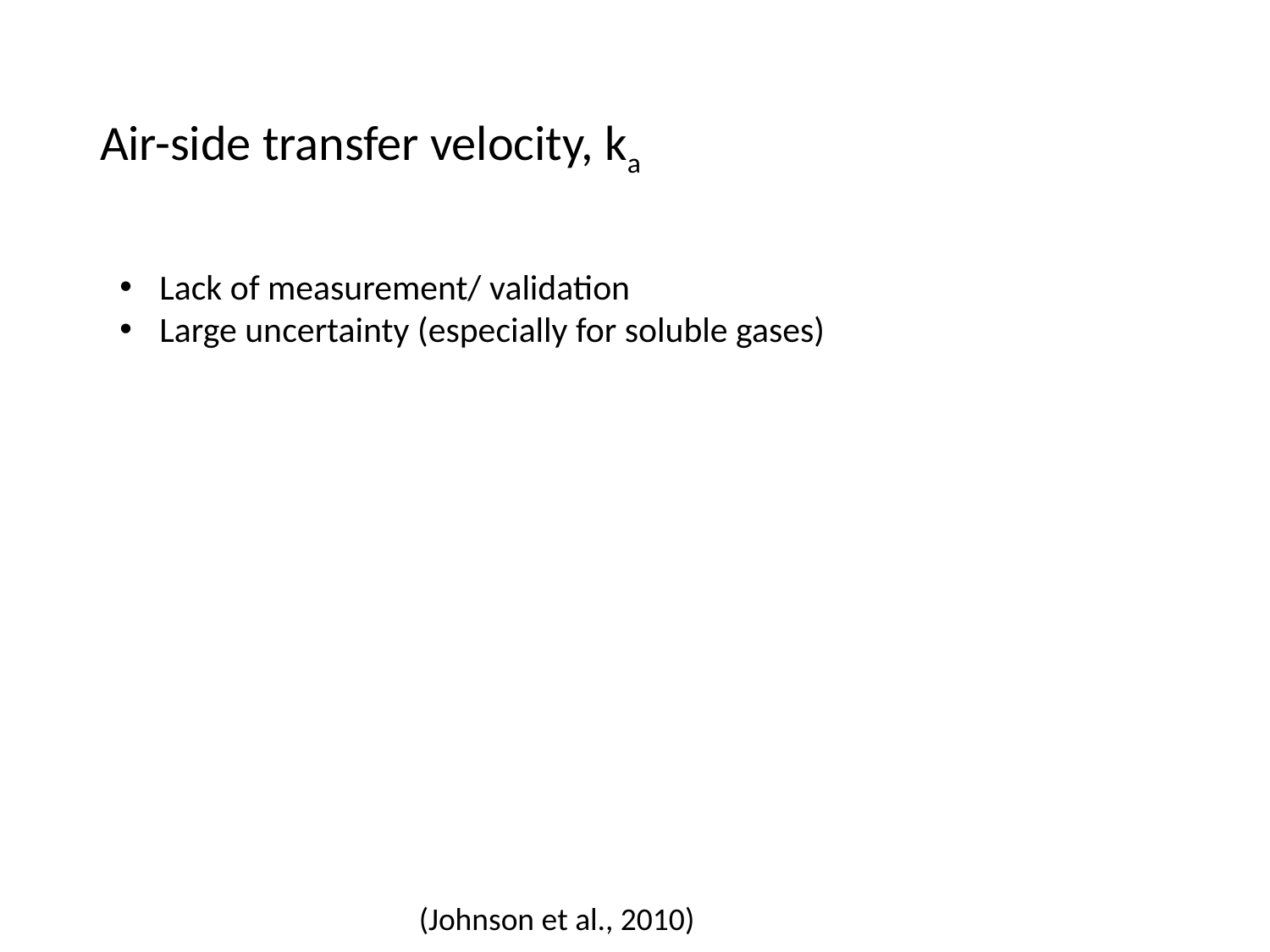

# Air-side transfer velocity, ka
Lack of measurement/ validation
Large uncertainty (especially for soluble gases)
(Johnson et al., 2010)